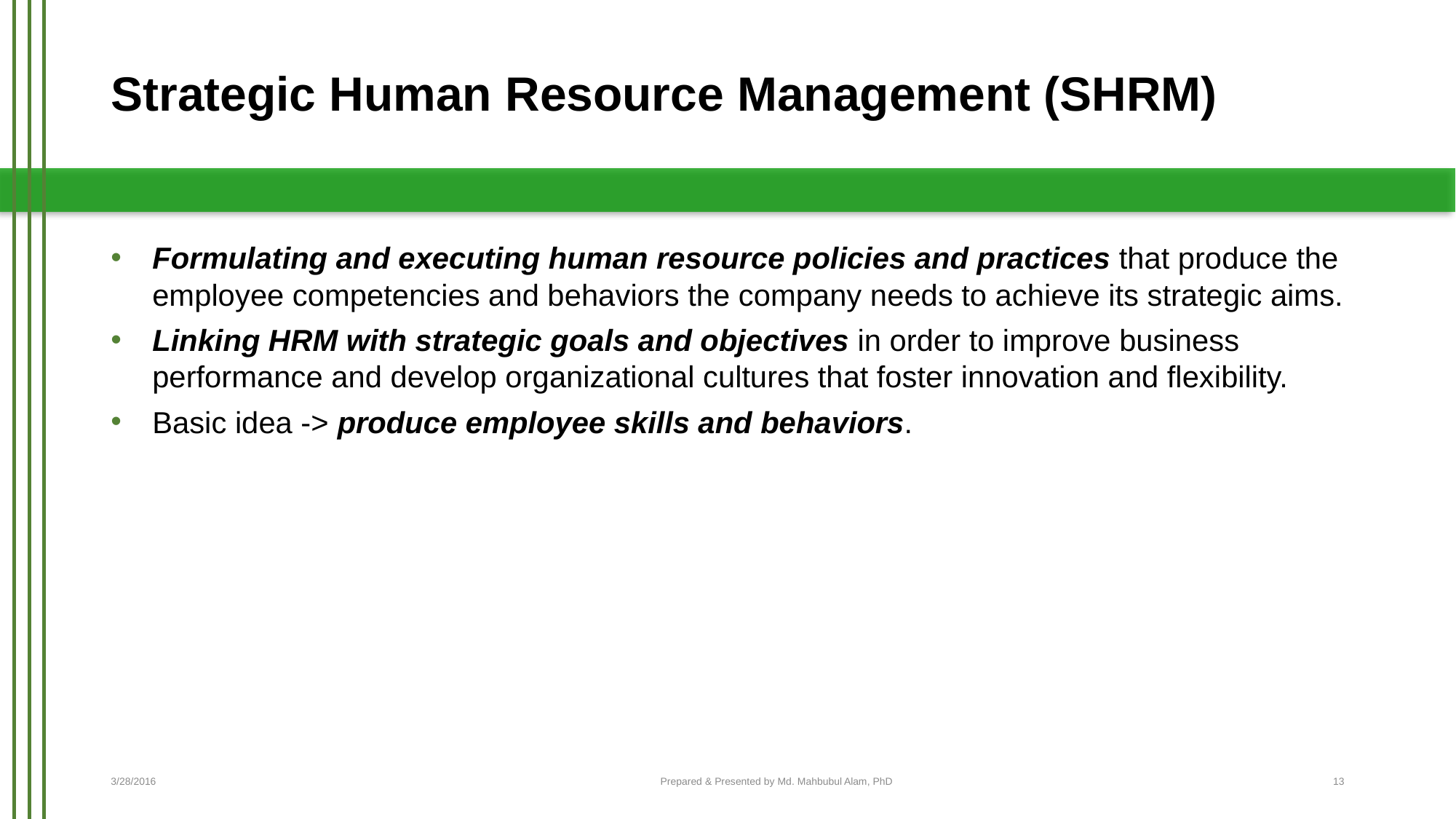

# Strategic Human Resource Management (SHRM)
Formulating and executing human resource policies and practices that produce the employee competencies and behaviors the company needs to achieve its strategic aims.
Linking HRM with strategic goals and objectives in order to improve business performance and develop organizational cultures that foster innovation and flexibility.
Basic idea -> produce employee skills and behaviors.
3/28/2016
Prepared & Presented by Md. Mahbubul Alam, PhD
13